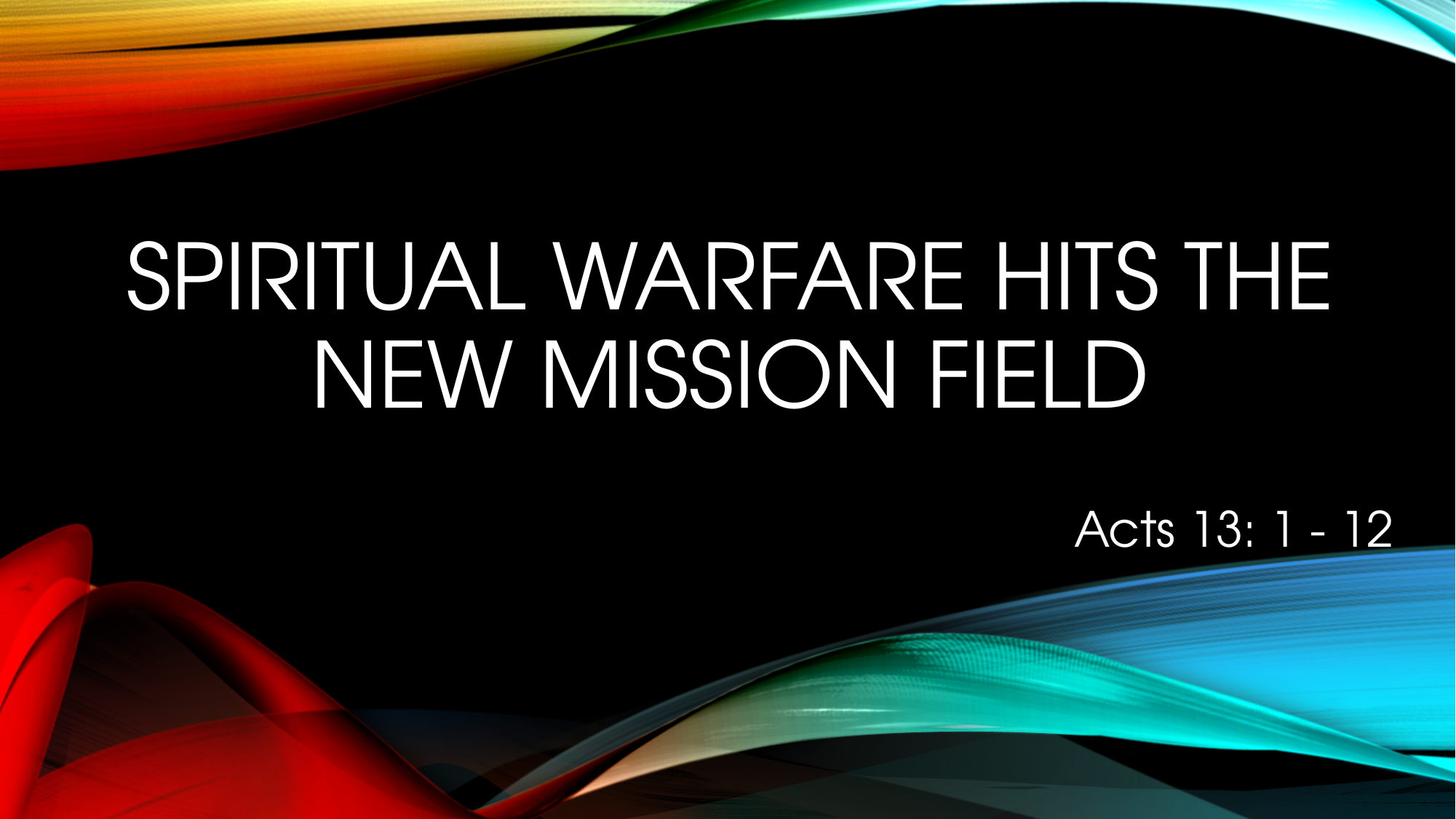

# Spiritual warfare hits the new mission field
Acts 13: 1 - 12